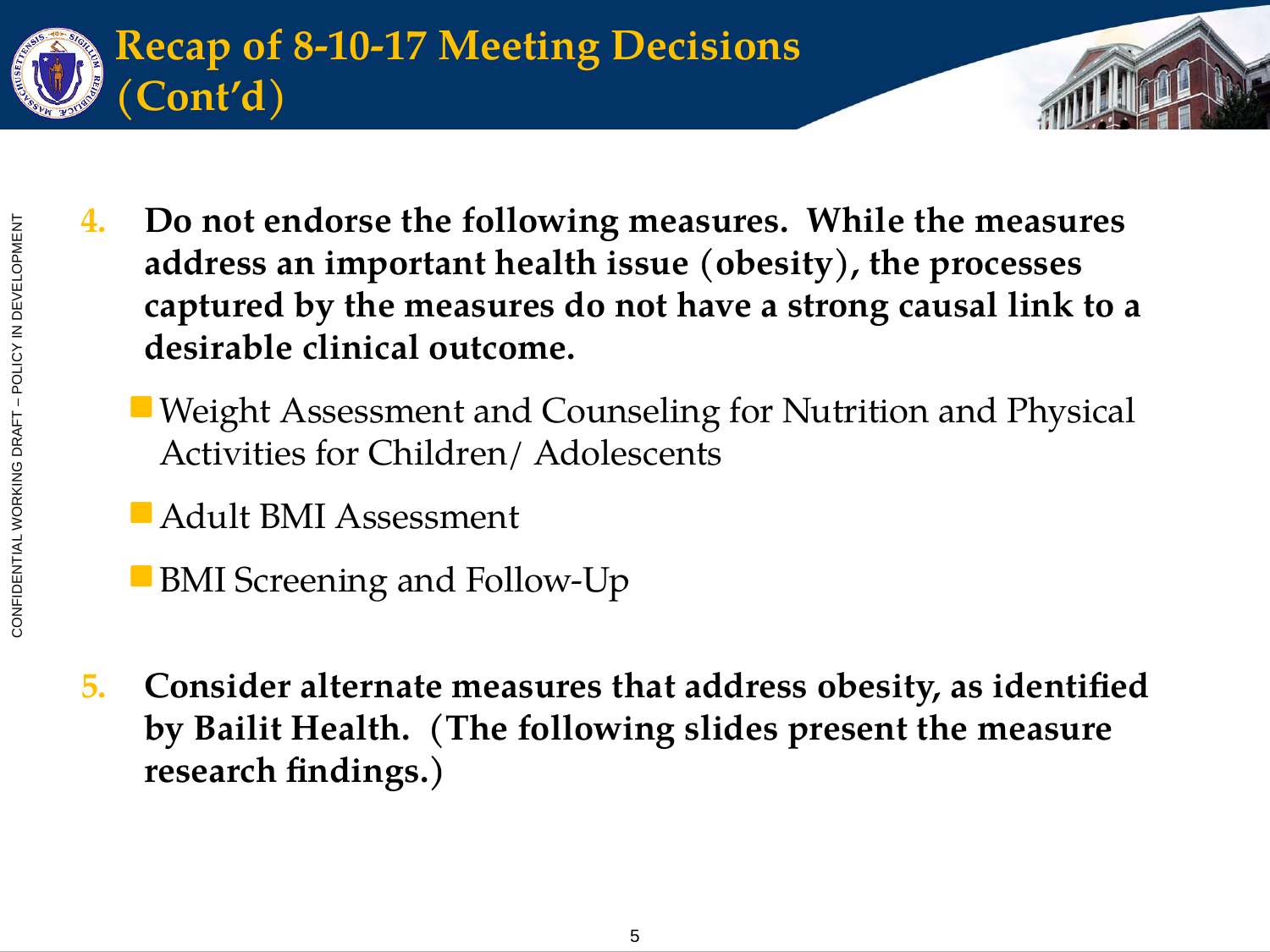

# Recap of 8-10-17 Meeting Decisions (Cont’d)
Do not endorse the following measures.  While the measures address an important health issue (obesity), the processes captured by the measures do not have a strong causal link to a desirable clinical outcome.
Weight Assessment and Counseling for Nutrition and Physical Activities for Children/ Adolescents
Adult BMI Assessment
BMI Screening and Follow-Up

Consider alternate measures that address obesity, as identified by Bailit Health.  (The following slides present the measure research findings.)